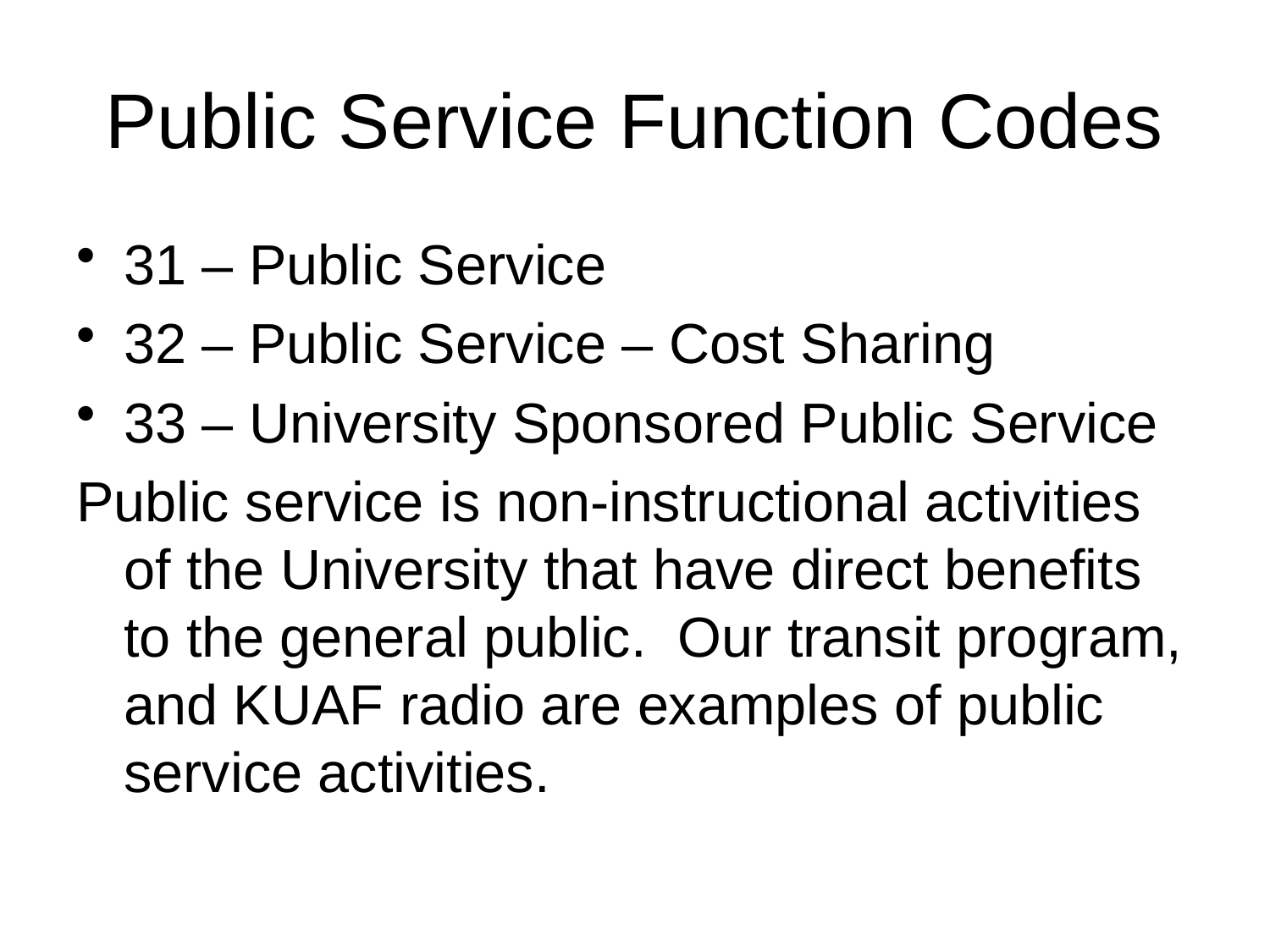

# Public Service Function Codes
31 – Public Service
32 – Public Service – Cost Sharing
33 – University Sponsored Public Service
Public service is non-instructional activities of the University that have direct benefits to the general public.  Our transit program, and KUAF radio are examples of public service activities.